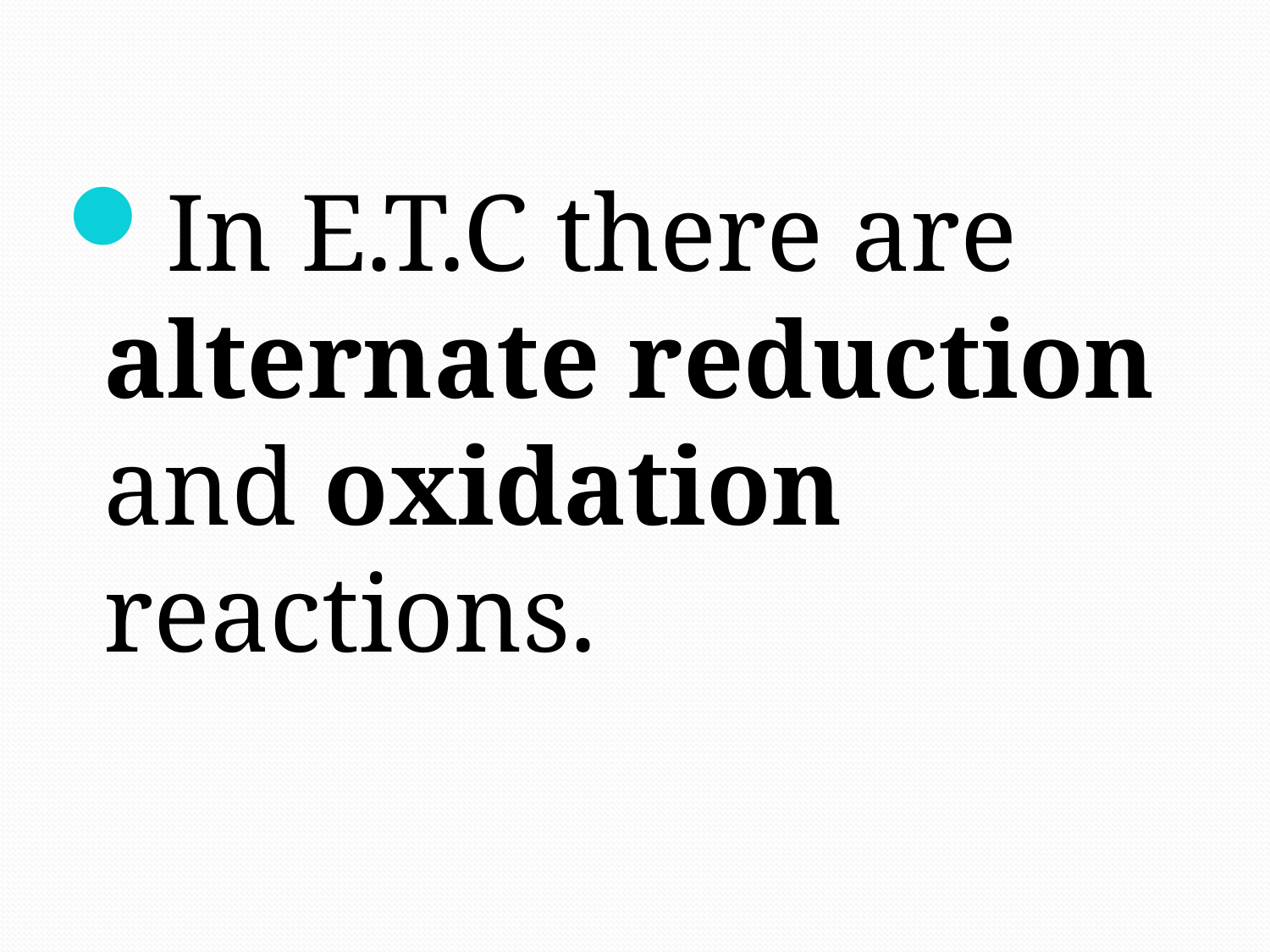

In E.T.C there are alternate reduction and oxidation reactions.